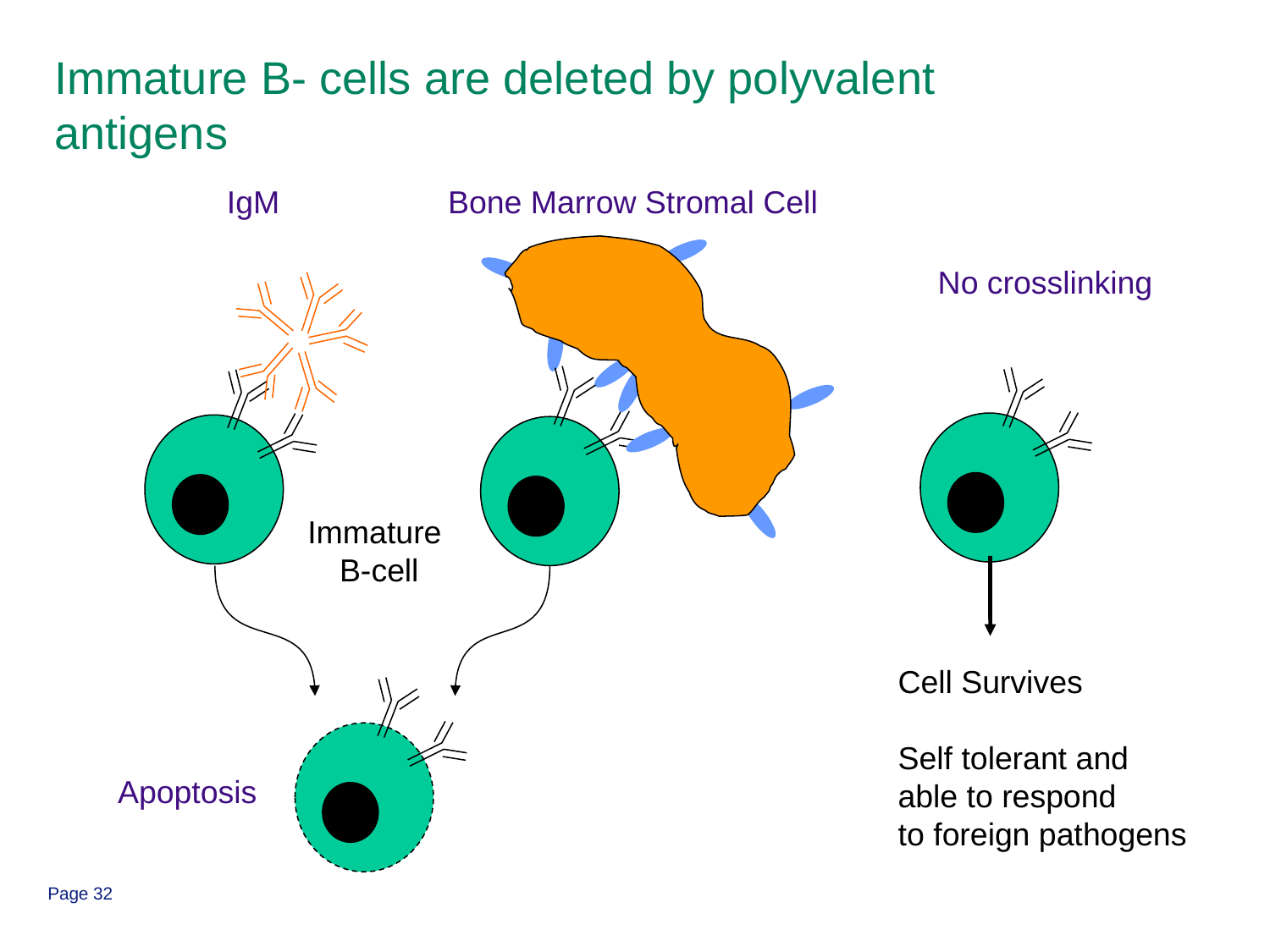

# Immature B- cells are deleted by polyvalent antigens
 IgM
Bone Marrow Stromal Cell

No crosslinking

Cell Survives

Self tolerant and
able to respond
to foreign pathogens

Immature
B-cell

Apoptosis
Page 32